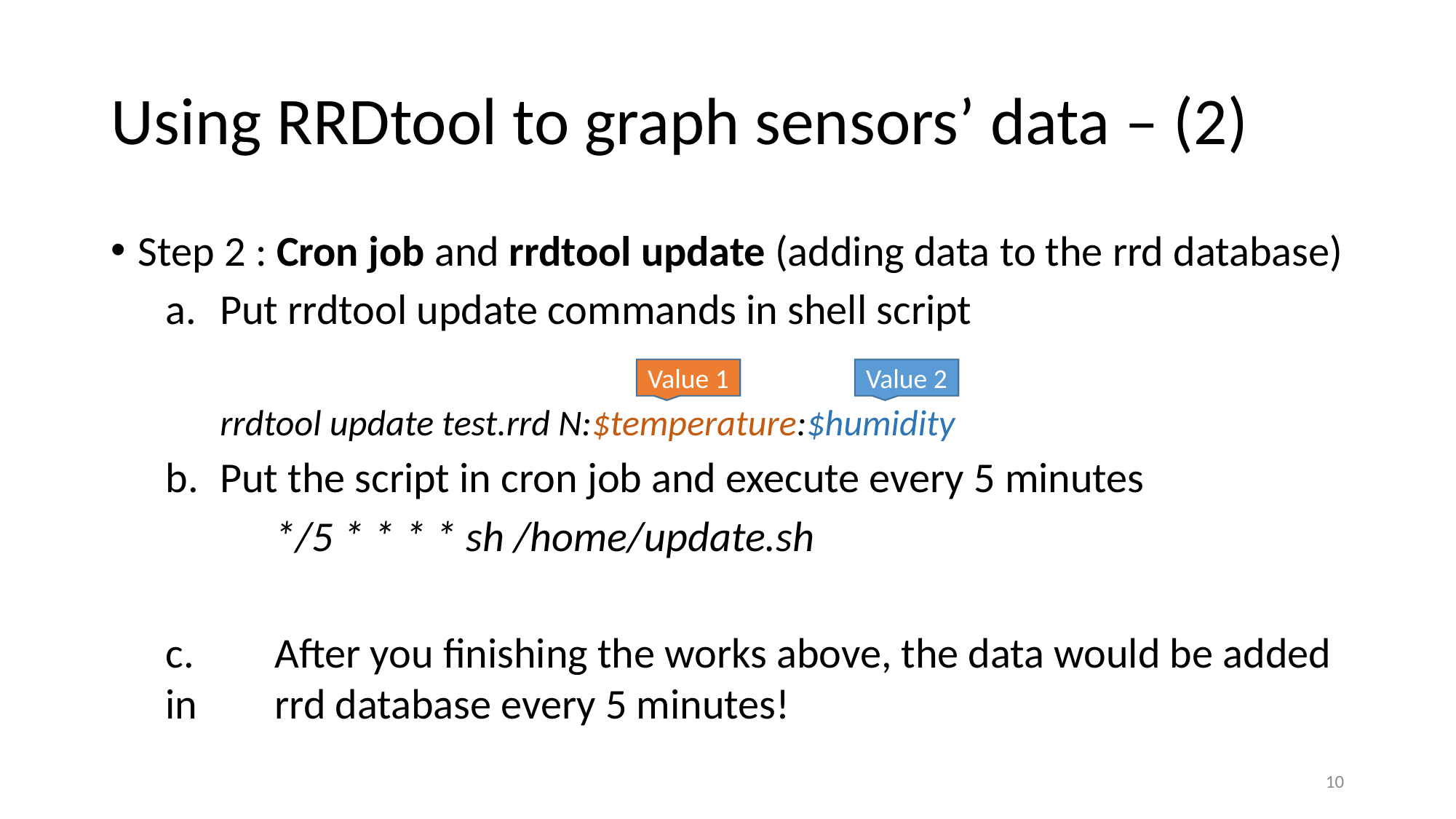

# Using RRDtool to graph sensors’ data – (2)
Step 2 : Cron job and rrdtool update (adding data to the rrd database)
Put rrdtool update commands in shell script

rrdtool update test.rrd N:$temperature:$humidity
Put the script in cron job and execute every 5 minutes
	*/5 * * * * sh /home/update.sh

c.	After you finishing the works above, the data would be added in 	rrd database every 5 minutes!
Value 1
Value 2
10